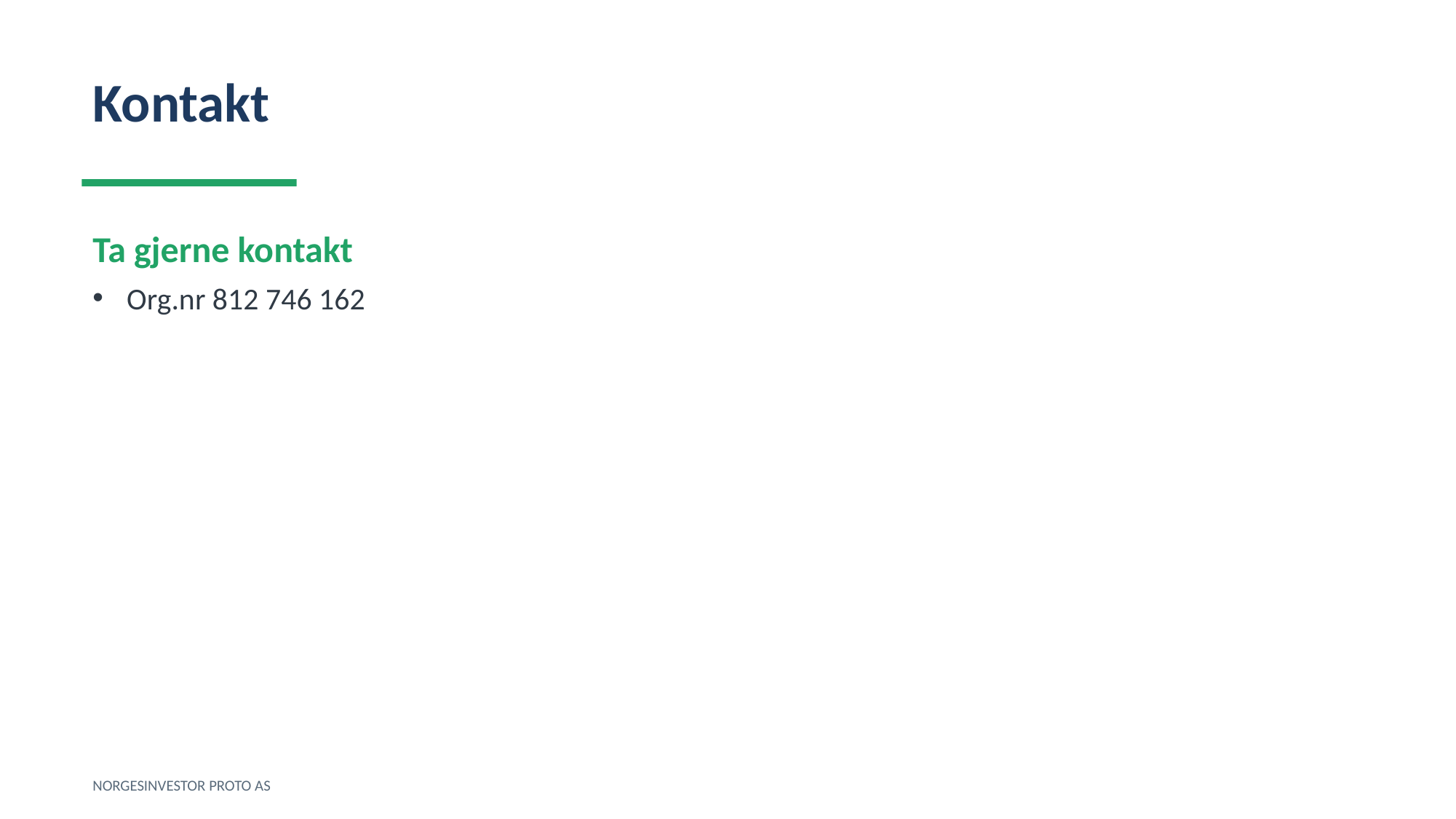

Kontakt

Ta gjerne kontakt
Org.nr 812 746 162
NORGESINVESTOR PROTO AS